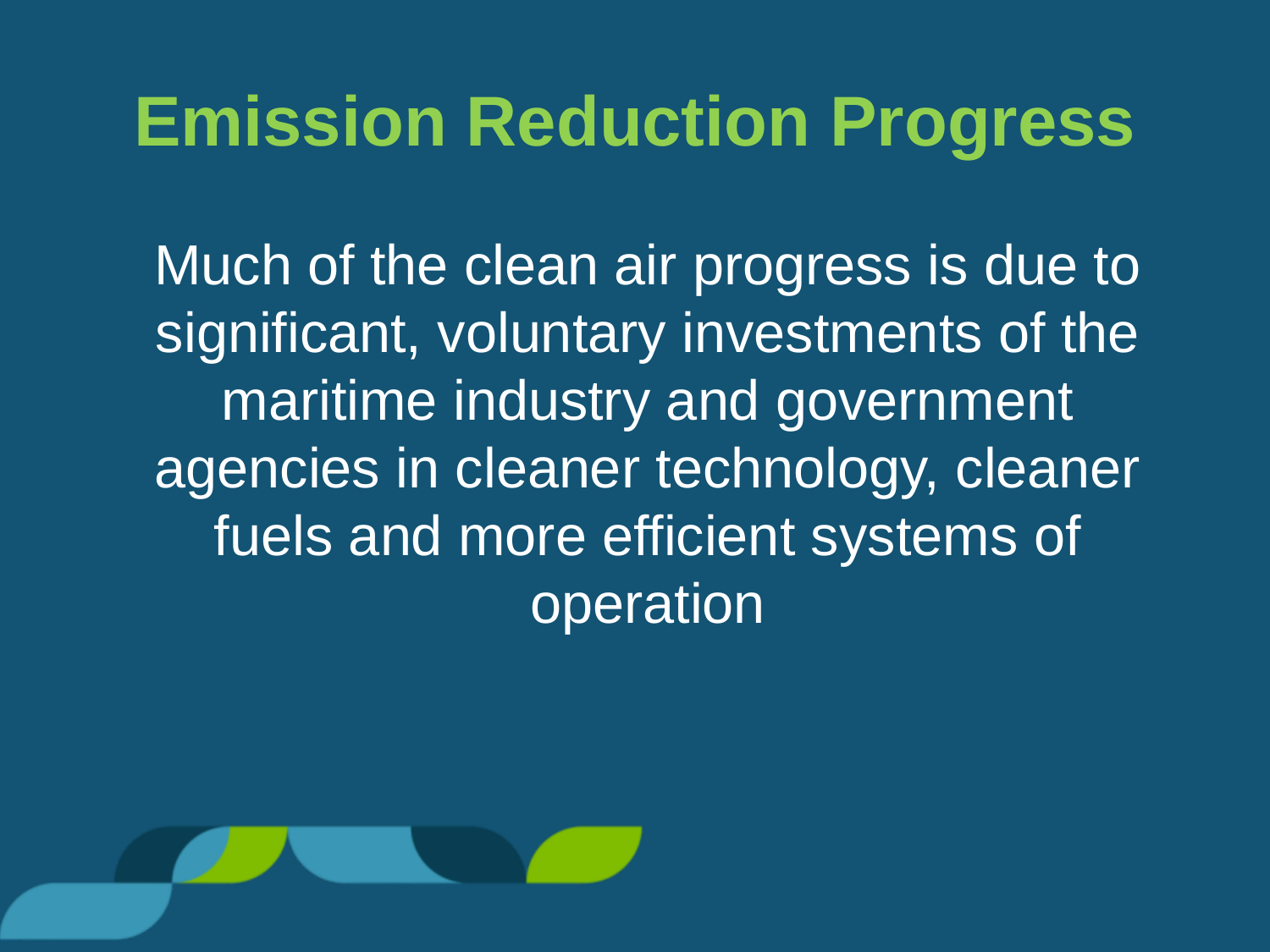

# Emission Reduction Progress
Much of the clean air progress is due to significant, voluntary investments of the maritime industry and government agencies in cleaner technology, cleaner fuels and more efficient systems of operation